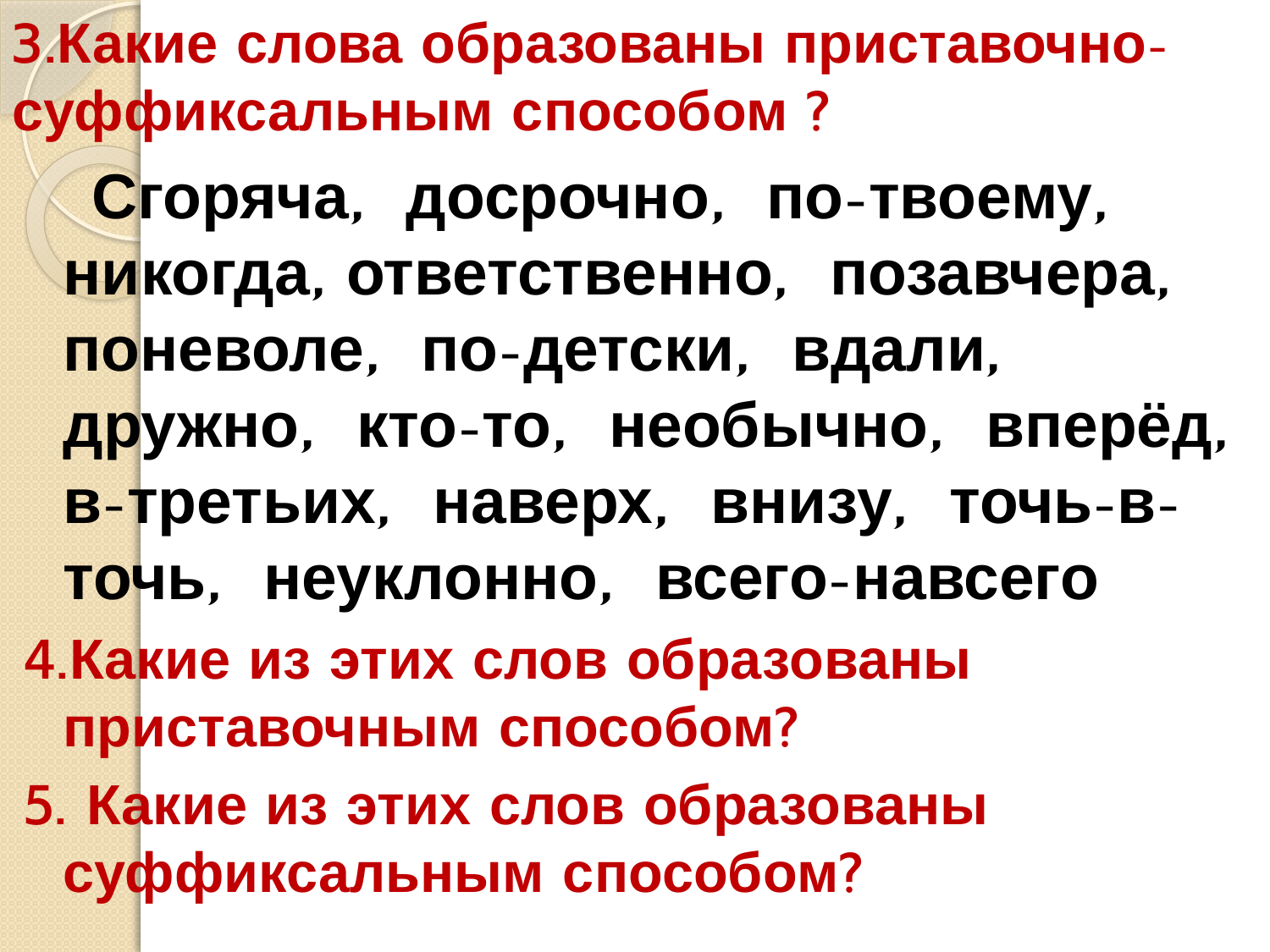

# 3.Какие слова образованы приставочно-суффиксальным способом ?
    Сгоряча,  досрочно,  по-твоему, никогда, ответственно,  позавчера,  поневоле,  по-детски,  вдали,  дружно,  кто-то,  необычно,  вперёд,  в-третьих,  наверх,  внизу,  точь-в-точь,  неуклонно,  всего-навсего
4.Какие из этих слов образованы приставочным способом?
5. Какие из этих слов образованы суффиксальным способом?